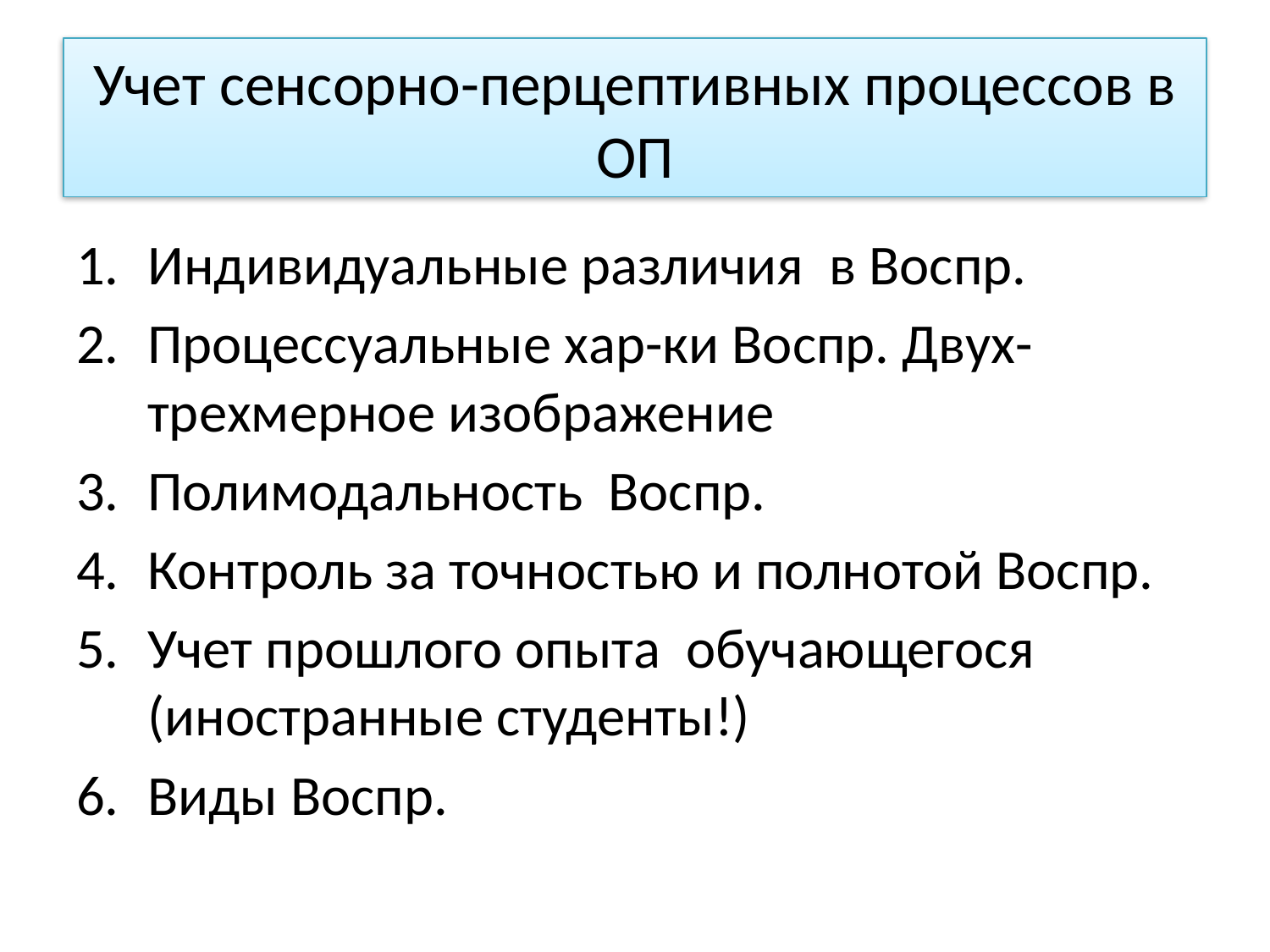

# Учет сенсорно-перцептивных процессов в ОП
Индивидуальные различия  в Воспр.
Процессуальные хар-ки Воспр. Двух- трехмерное изображение
Полимодальность  Воспр.
Контроль за точностью и полнотой Воспр.
Учет прошлого опыта  обучающегося (иностранные студенты!)
Виды Воспр.